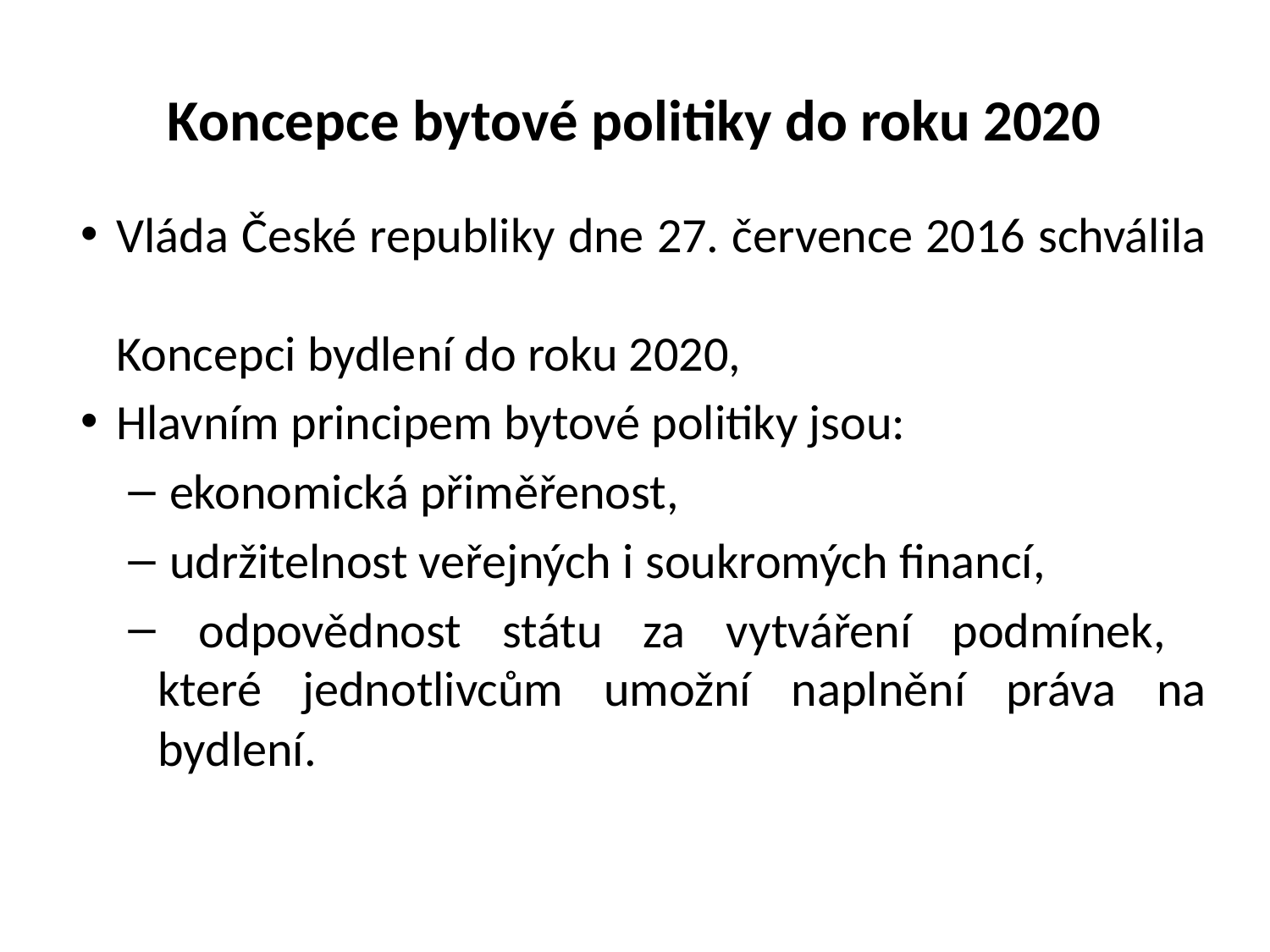

# Koncepce bytové politiky do roku 2020
Vláda České republiky dne 27. července 2016 schválila
Koncepci bydlení do roku 2020,
Hlavním principem bytové politiky jsou:
 ekonomická přiměřenost,
 udržitelnost veřejných i soukromých financí,
 odpovědnost státu za vytváření podmínek,
které jednotlivcům umožní naplnění práva na bydlení.